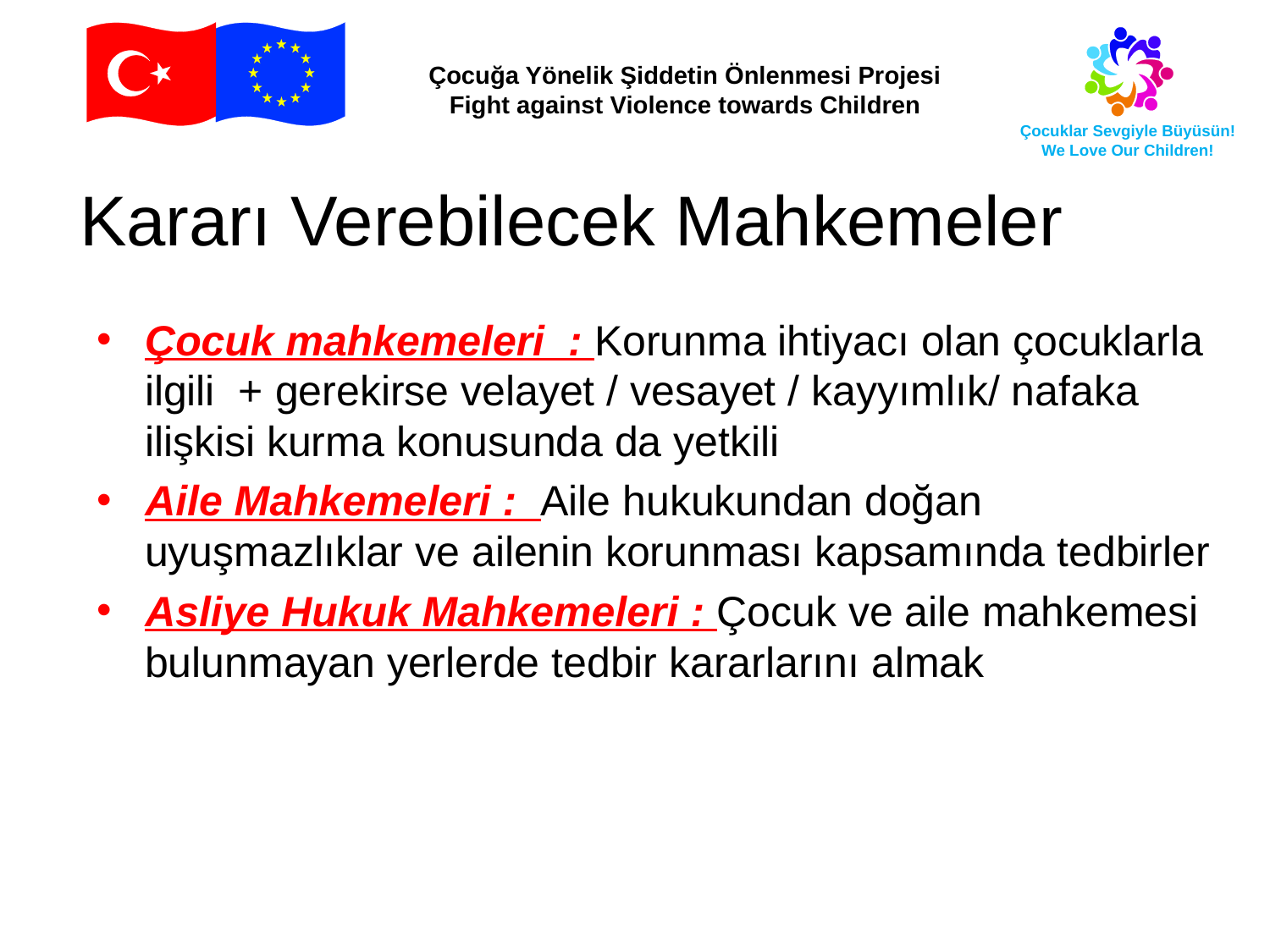

Kararı Verebilecek Mahkemeler
Çocuk mahkemeleri  : Korunma ihtiyacı olan çocuklarla ilgili  + gerekirse velayet / vesayet / kayyımlık/ nafaka ilişkisi kurma konusunda da yetkili
Aile Mahkemeleri :  Aile hukukundan doğan uyuşmazlıklar ve ailenin korunması kapsamında tedbirler
Asliye Hukuk Mahkemeleri : Çocuk ve aile mahkemesi bulunmayan yerlerde tedbir kararlarını almak